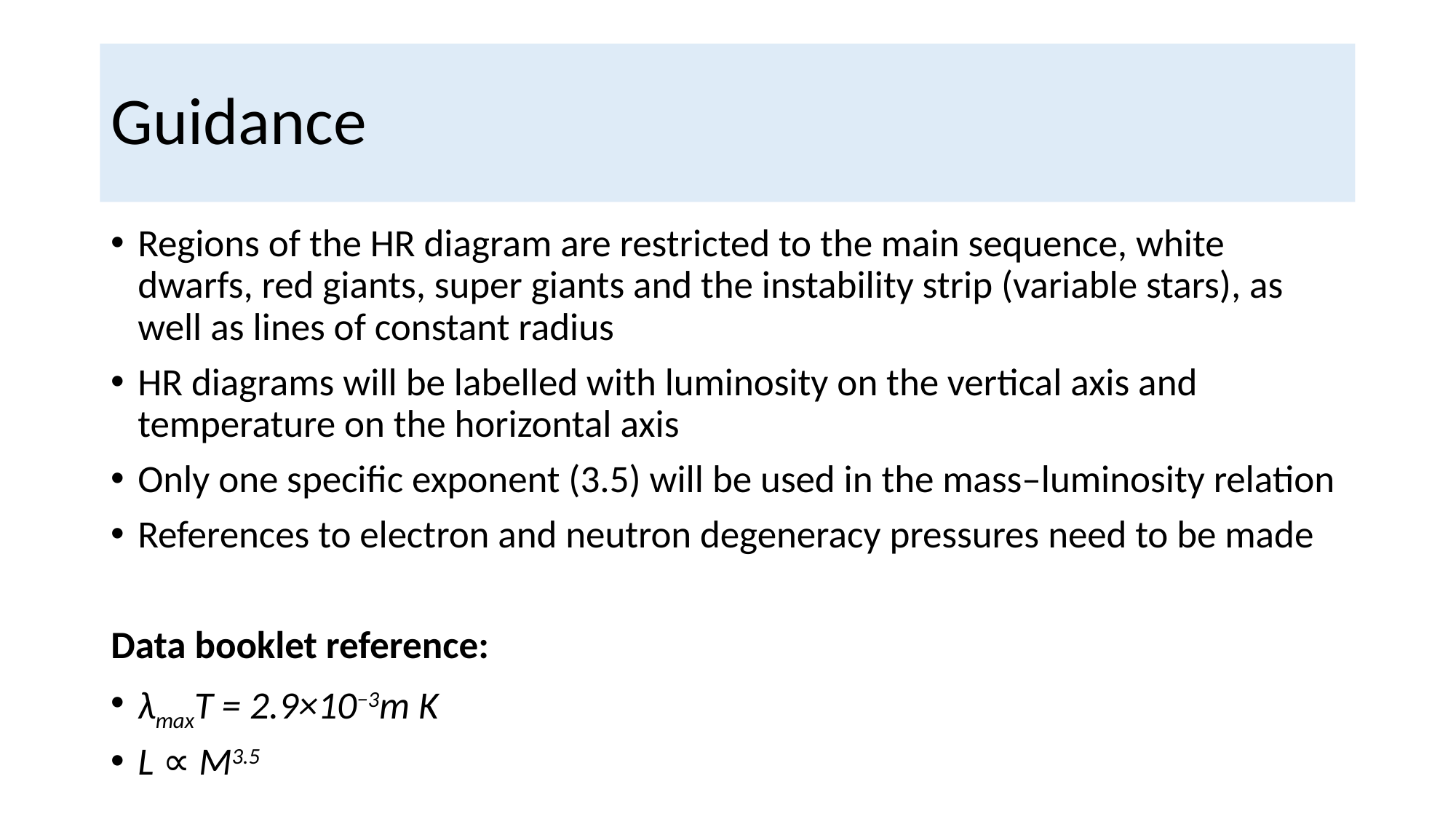

# Guidance
Regions of the HR diagram are restricted to the main sequence, white dwarfs, red giants, super giants and the instability strip (variable stars), as well as lines of constant radius
HR diagrams will be labelled with luminosity on the vertical axis and temperature on the horizontal axis
Only one specific exponent (3.5) will be used in the mass–luminosity relation
References to electron and neutron degeneracy pressures need to be made

Data booklet reference:
λmaxT = 2.9×10−3m K
L ∝ M3.5